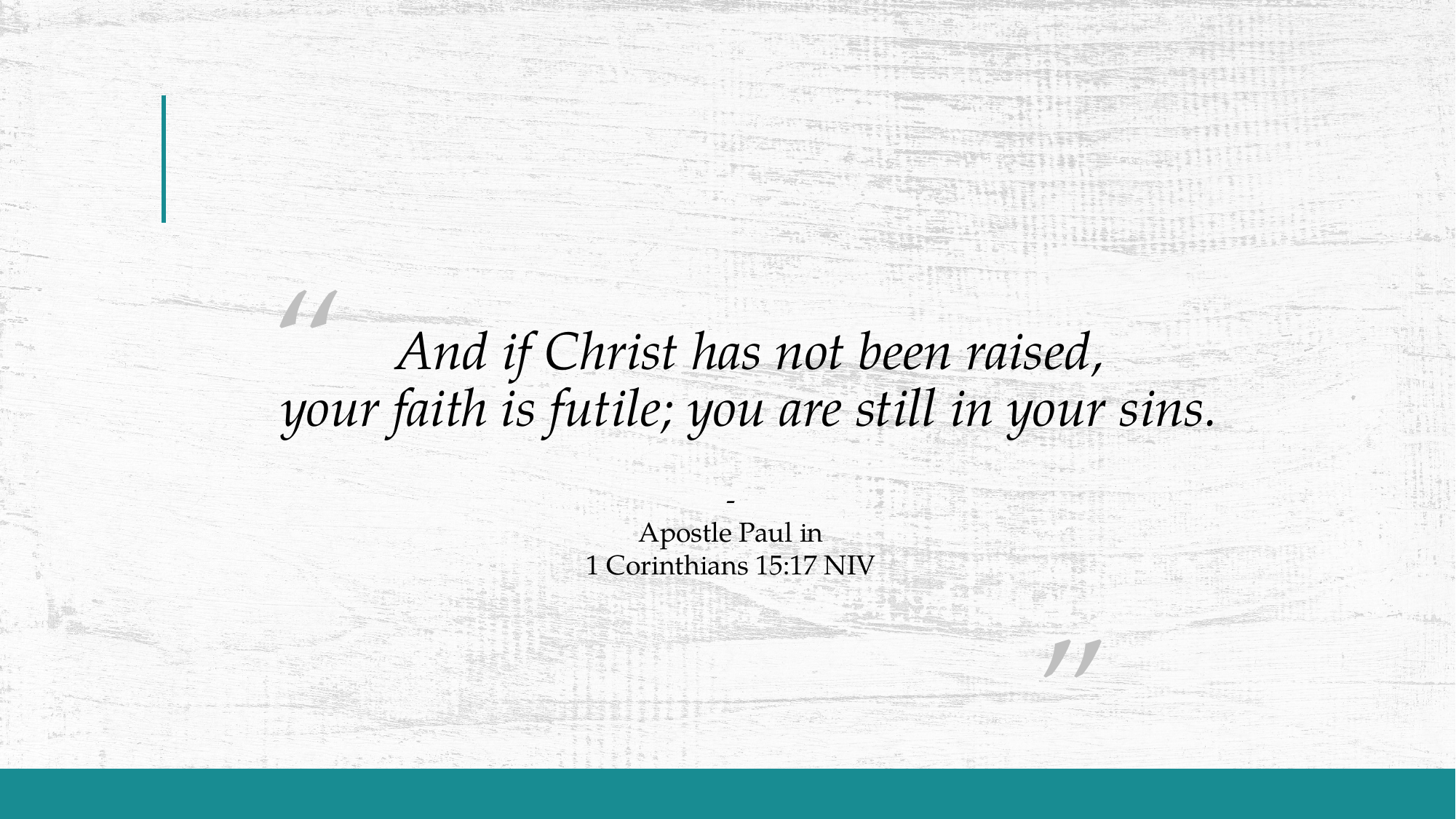

“
																   ”
# And if Christ has not been raised, your faith is futile; you are still in your sins.
-
Apostle Paul in
1 Corinthians 15:17 NIV